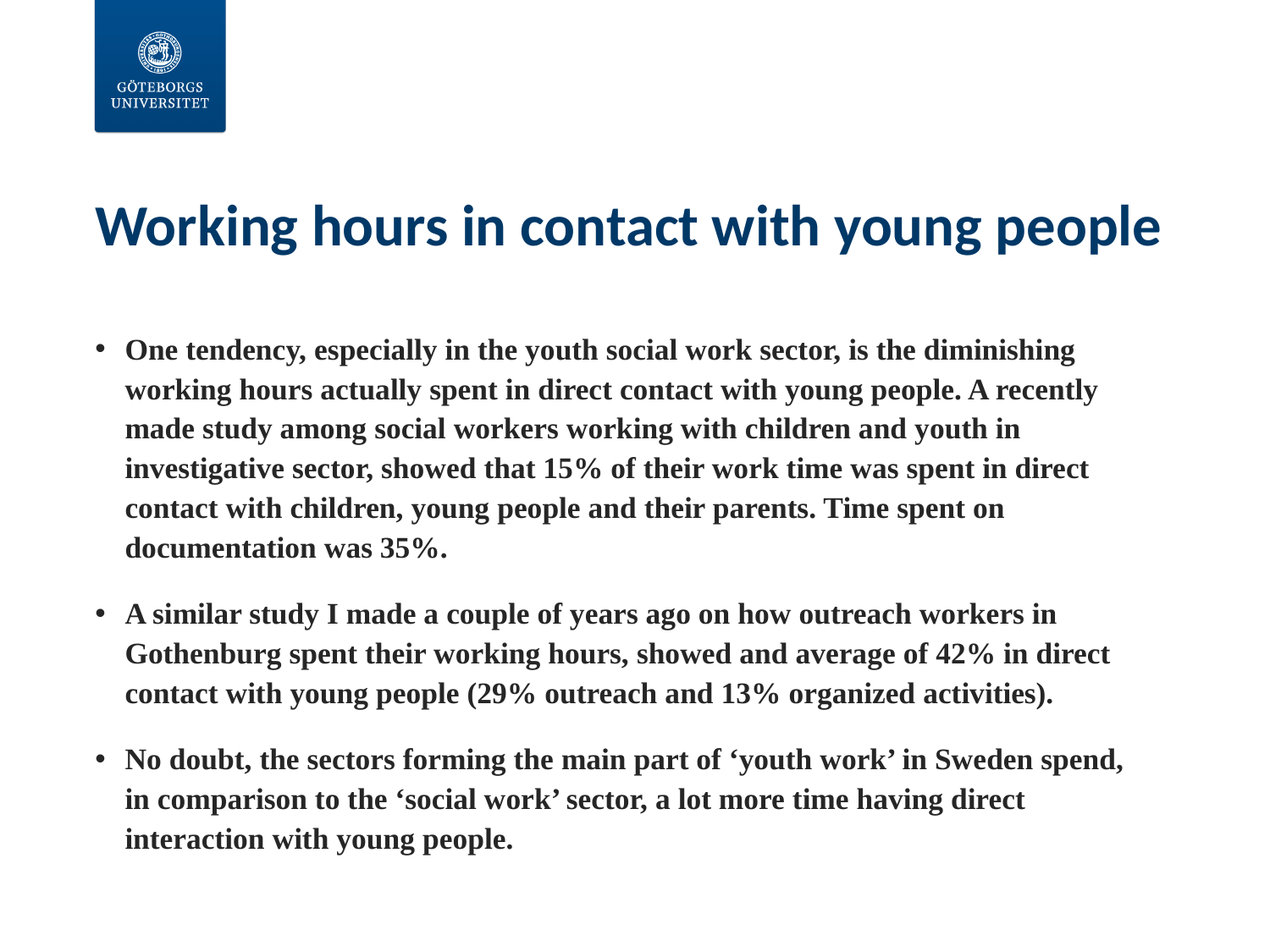

# Working hours in contact with young people
One tendency, especially in the youth social work sector, is the diminishing working hours actually spent in direct contact with young people. A recently made study among social workers working with children and youth in investigative sector, showed that 15% of their work time was spent in direct contact with children, young people and their parents. Time spent on documentation was 35%.
A similar study I made a couple of years ago on how outreach workers in Gothenburg spent their working hours, showed and average of 42% in direct contact with young people (29% outreach and 13% organized activities).
No doubt, the sectors forming the main part of ‘youth work’ in Sweden spend, in comparison to the ‘social work’ sector, a lot more time having direct interaction with young people.